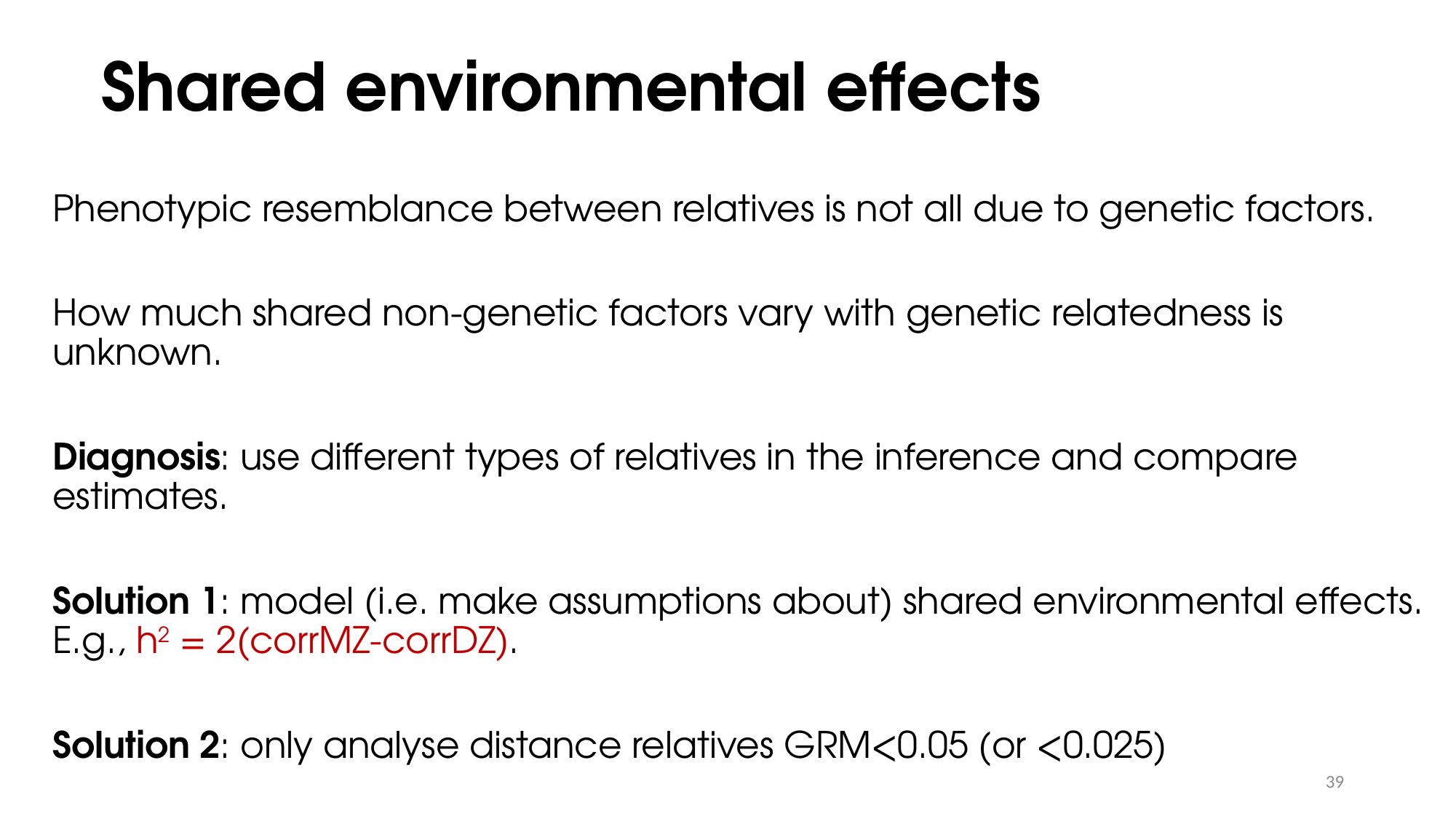

# Shared environmental effects
Phenotypic resemblance between relatives is not all due to genetic factors.

How much shared non-genetic factors vary with genetic relatedness is unknown.

Diagnosis: use different types of relatives in the inference and compare estimates.

Solution 1: model (i.e. make assumptions about) shared environmental effects. E.g., h2 = 2(corrMZ-corrDZ).

Solution 2: only analyse distance relatives GRM<0.05 (or <0.025)
39